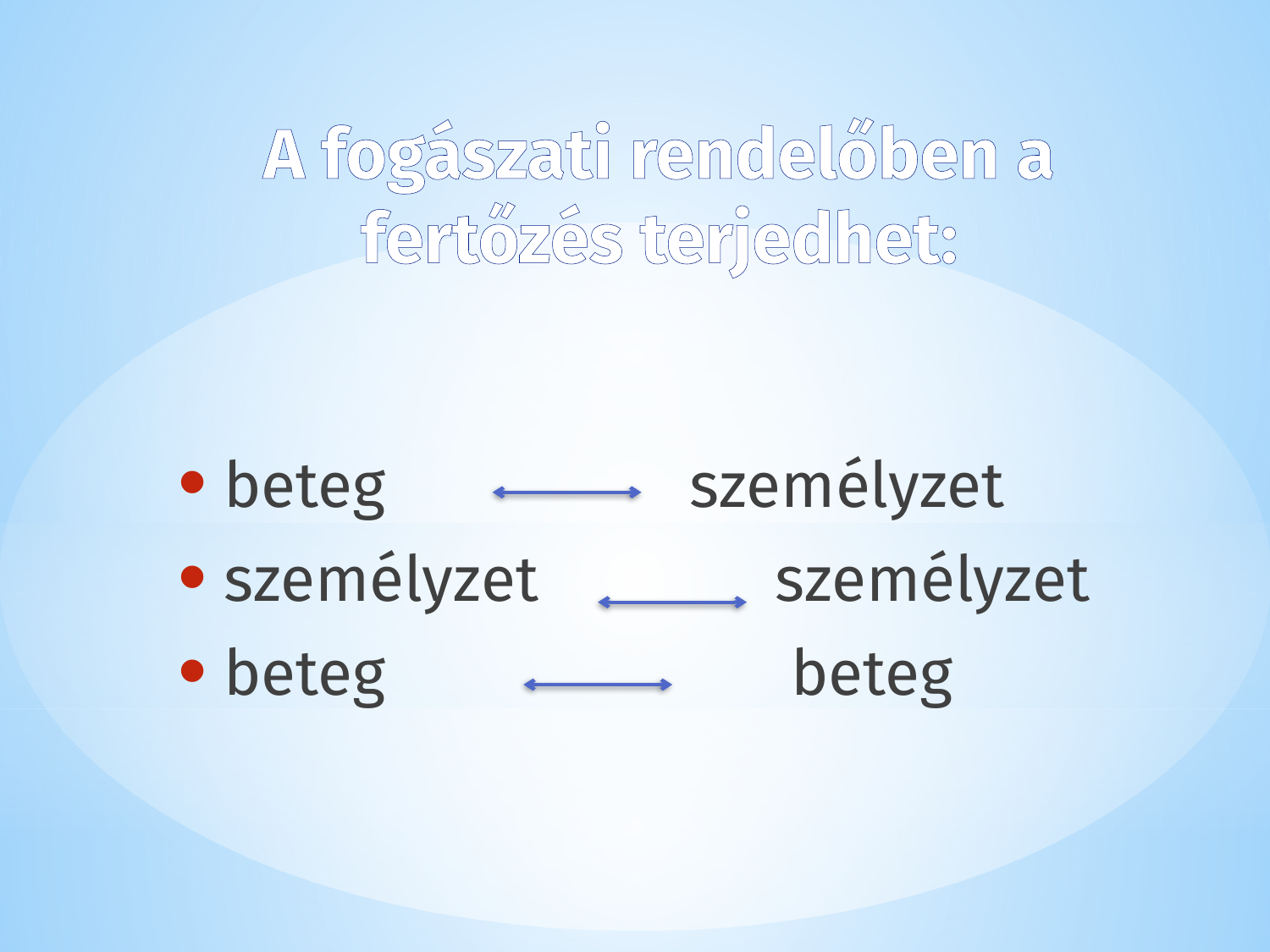

A fogászati rendelőben a fertőzés terjedhet:

 beteg                  személyzet
 személyzet              személyzet
 beteg                        beteg
#